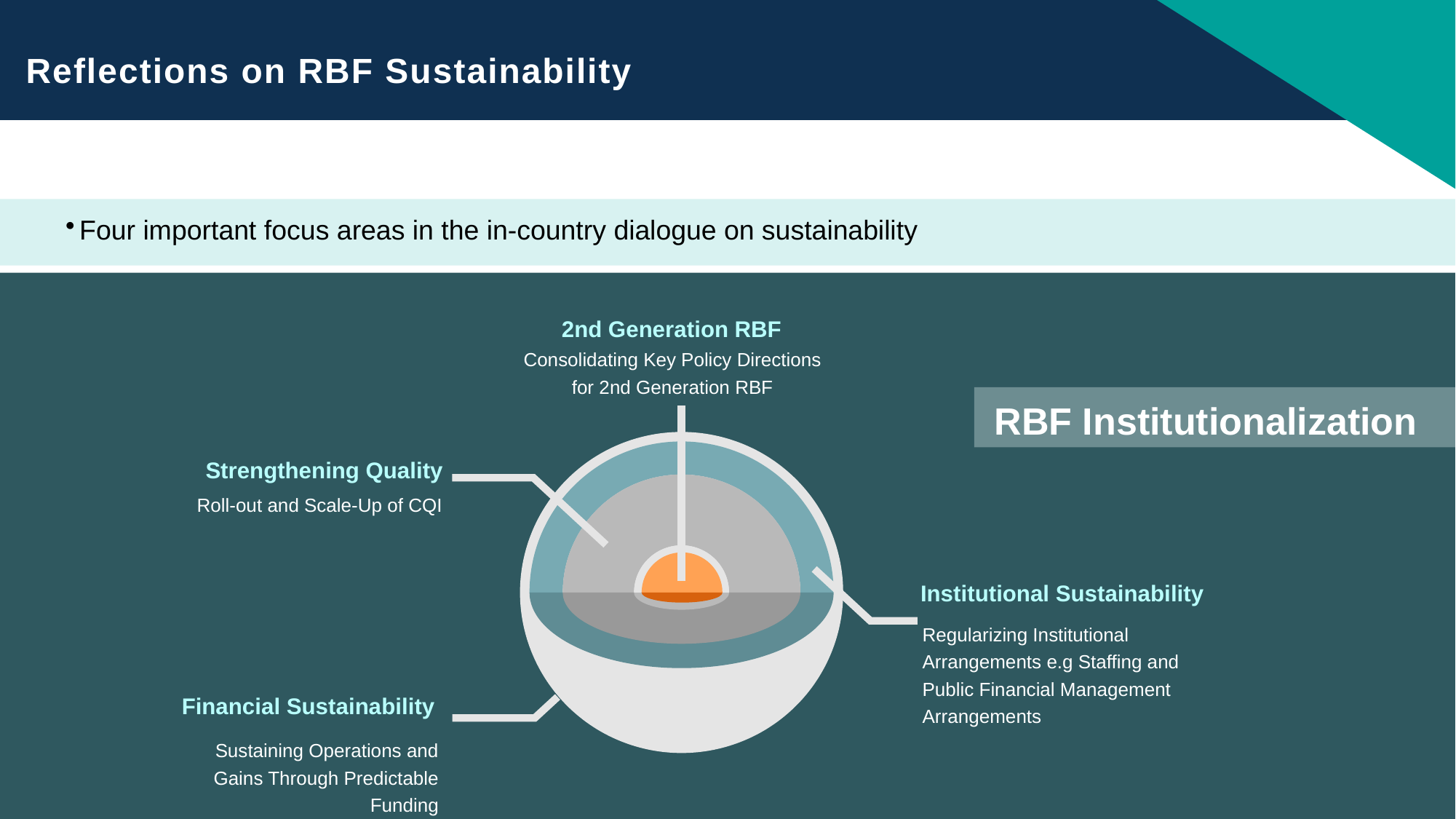

# Reflections on RBF Sustainability

Four important focus areas in the in-country dialogue on sustainability

2nd Generation RBF
Consolidating Key Policy Directions for 2nd Generation RBF
Strengthening Quality
Roll-out and Scale-Up of CQI
Institutional Sustainability
Regularizing Institutional Arrangements e.g Staffing and Public Financial Management Arrangements
Financial Sustainability
Sustaining Operations and Gains Through Predictable Funding

RBF Institutionalization